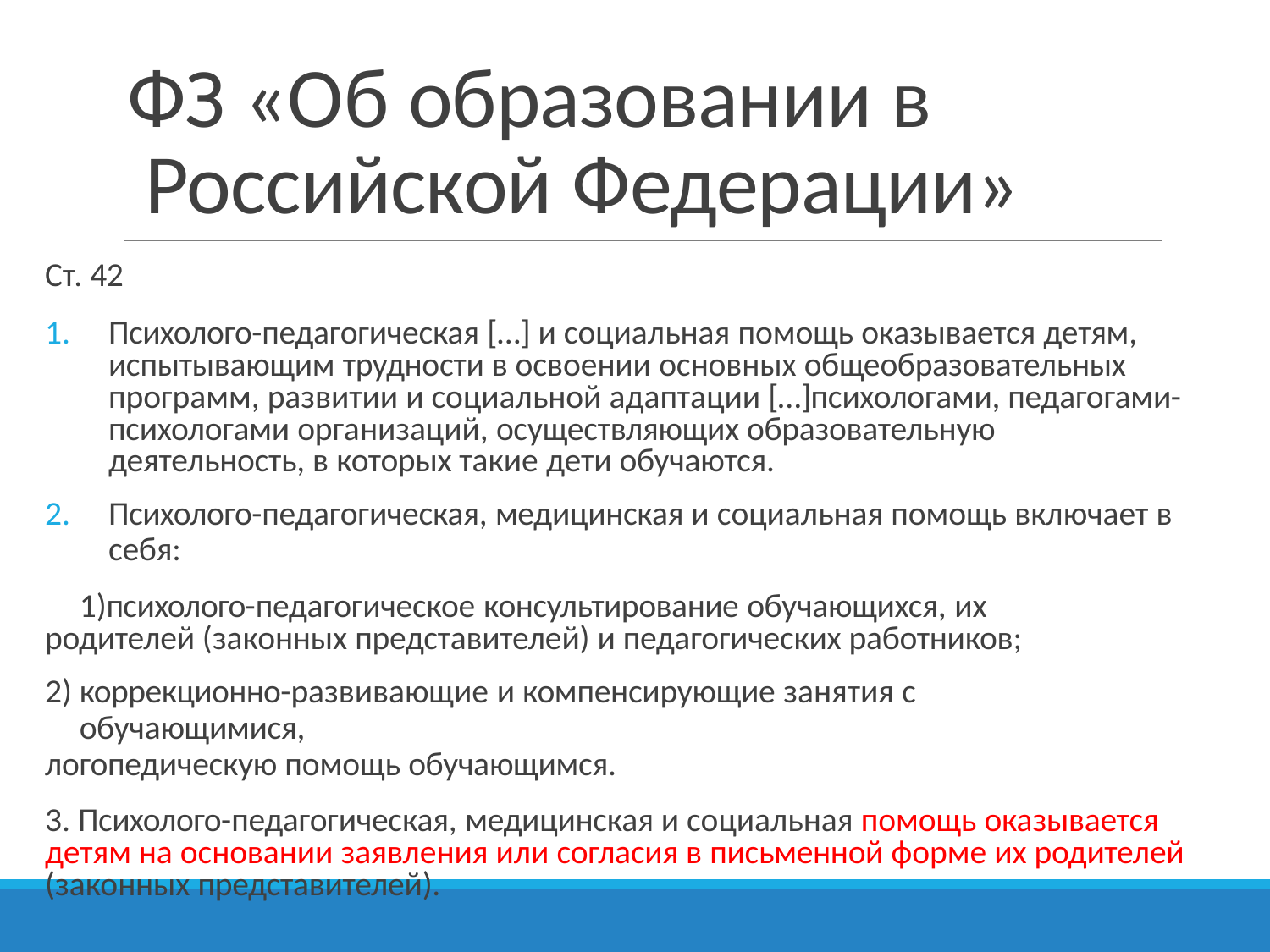

# ФЗ «Об образовании в Российской Федерации»
Ст. 42
Психолого-педагогическая […] и социальная помощь оказывается детям, испытывающим трудности в освоении основных общеобразовательных программ, развитии и социальной адаптации […]психологами, педагогами- психологами организаций, осуществляющих образовательную
деятельность, в которых такие дети обучаются.
Психолого-педагогическая, медицинская и социальная помощь включает в
себя:
психолого-педагогическое консультирование обучающихся, их родителей (законных представителей) и педагогических работников;
коррекционно-развивающие и компенсирующие занятия с обучающимися,
логопедическую помощь обучающимся.
3. Психолого-педагогическая, медицинская и социальная помощь оказывается детям на основании заявления или согласия в письменной форме их родителей (законных представителей).